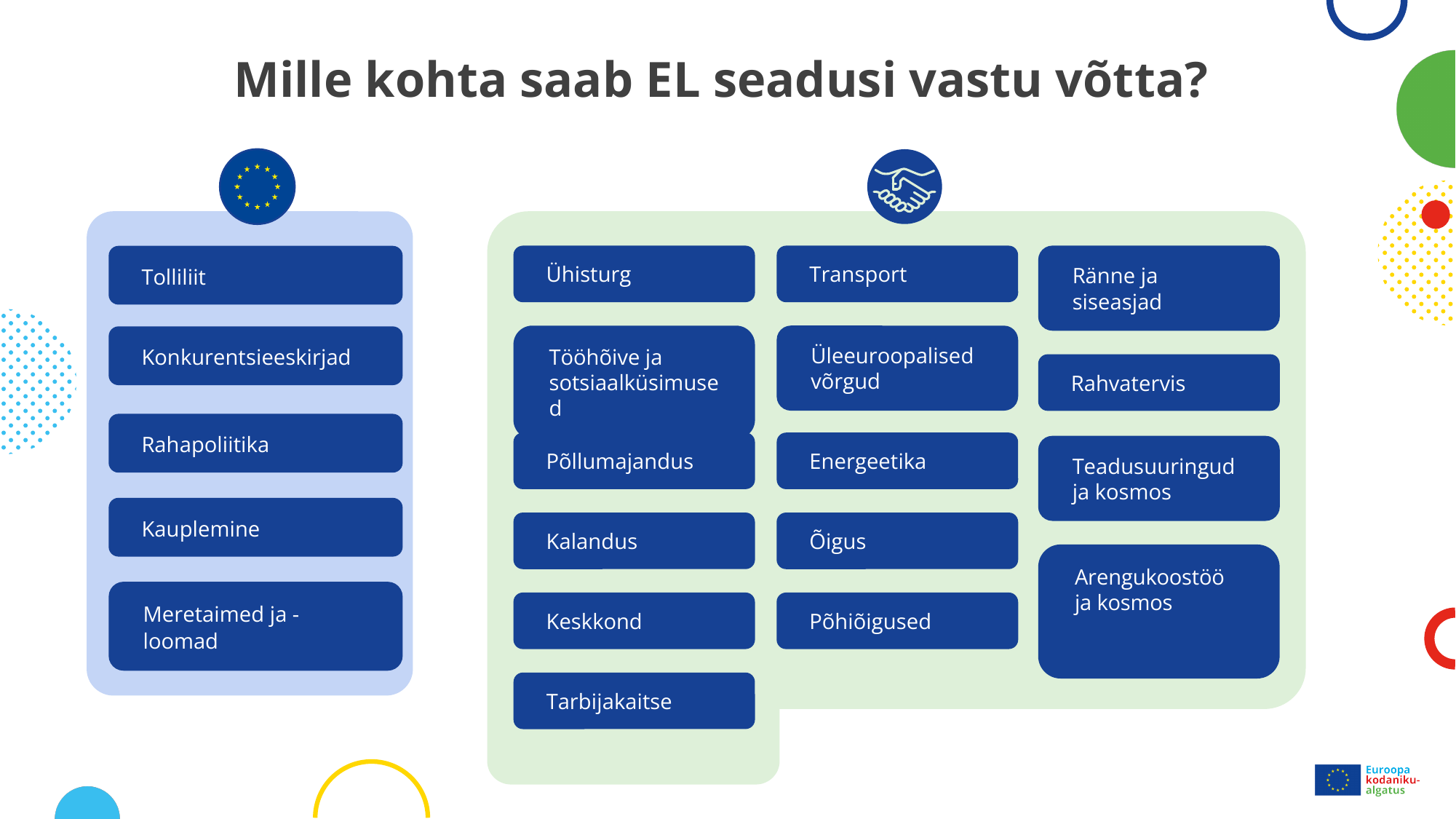

# Mille kohta saab EL seadusi vastu võtta?

Ühisturg
Transport
Ränne ja siseasjad
Tööhõive ja sotsiaalküsimused
Üleeuroopalised võrgud
Rahvatervis
Põllumajandus
Energeetika
Teadusuuringud ja kosmos
Kalandus
Õigus
Arengukoostöö ja kosmos
Keskkond
Põhiõigused
Tarbijakaitse
Tolliliit
Konkurentsieeskirjad
Rahapoliitika
Kauplemine
Meretaimed ja -loomad